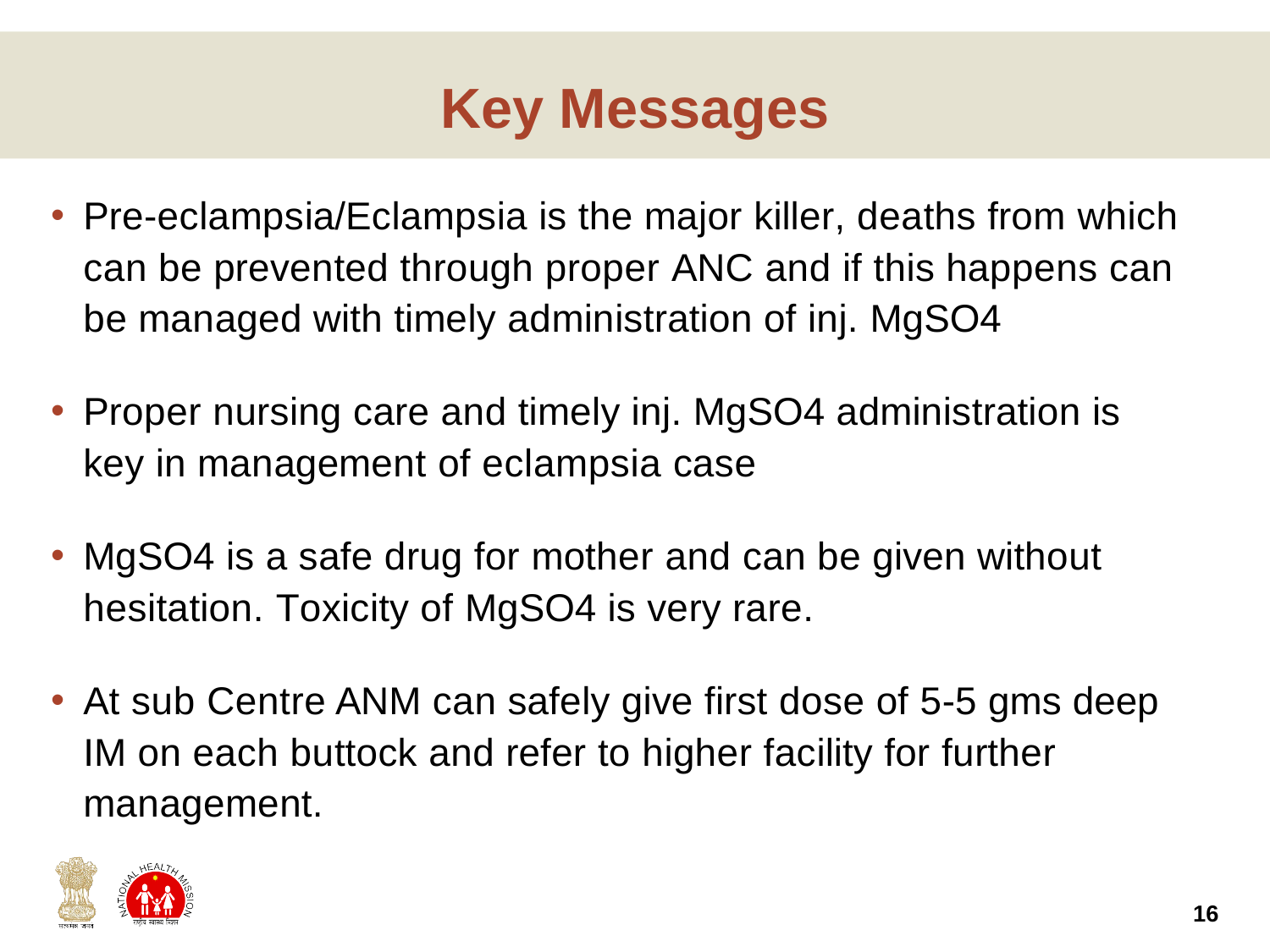

# Key Messages
Pre-eclampsia/Eclampsia is the major killer, deaths from which can be prevented through proper ANC and if this happens can be managed with timely administration of inj. MgSO4
Proper nursing care and timely inj. MgSO4 administration is key in management of eclampsia case
MgSO4 is a safe drug for mother and can be given without hesitation. Toxicity of MgSO4 is very rare.
At sub Centre ANM can safely give first dose of 5-5 gms deep IM on each buttock and refer to higher facility for further management.
16